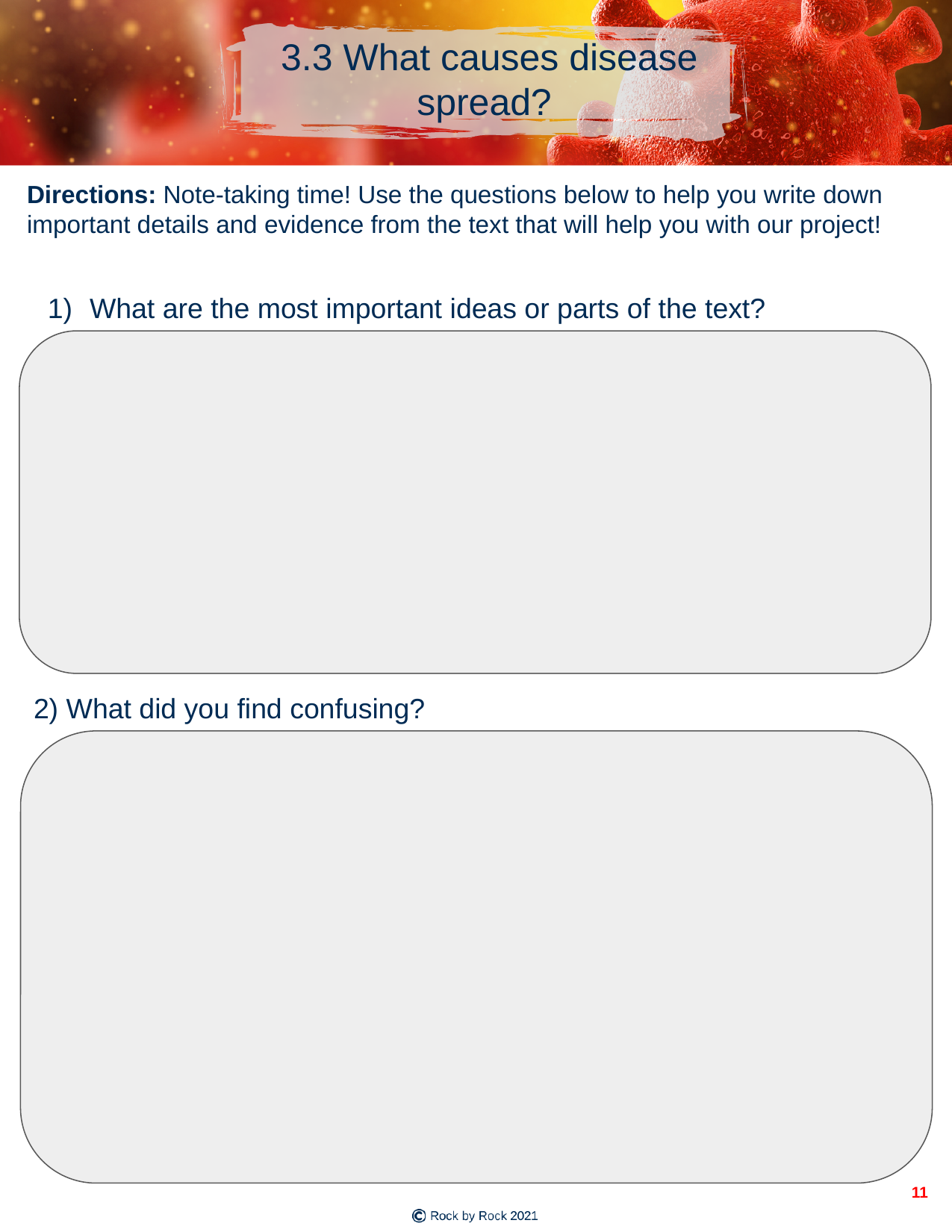

3.3 What causes disease spread?
Directions: Note-taking time! Use the questions below to help you write down important details and evidence from the text that will help you with our project!
What are the most important ideas or parts of the text?

2) What did you find confusing?

11